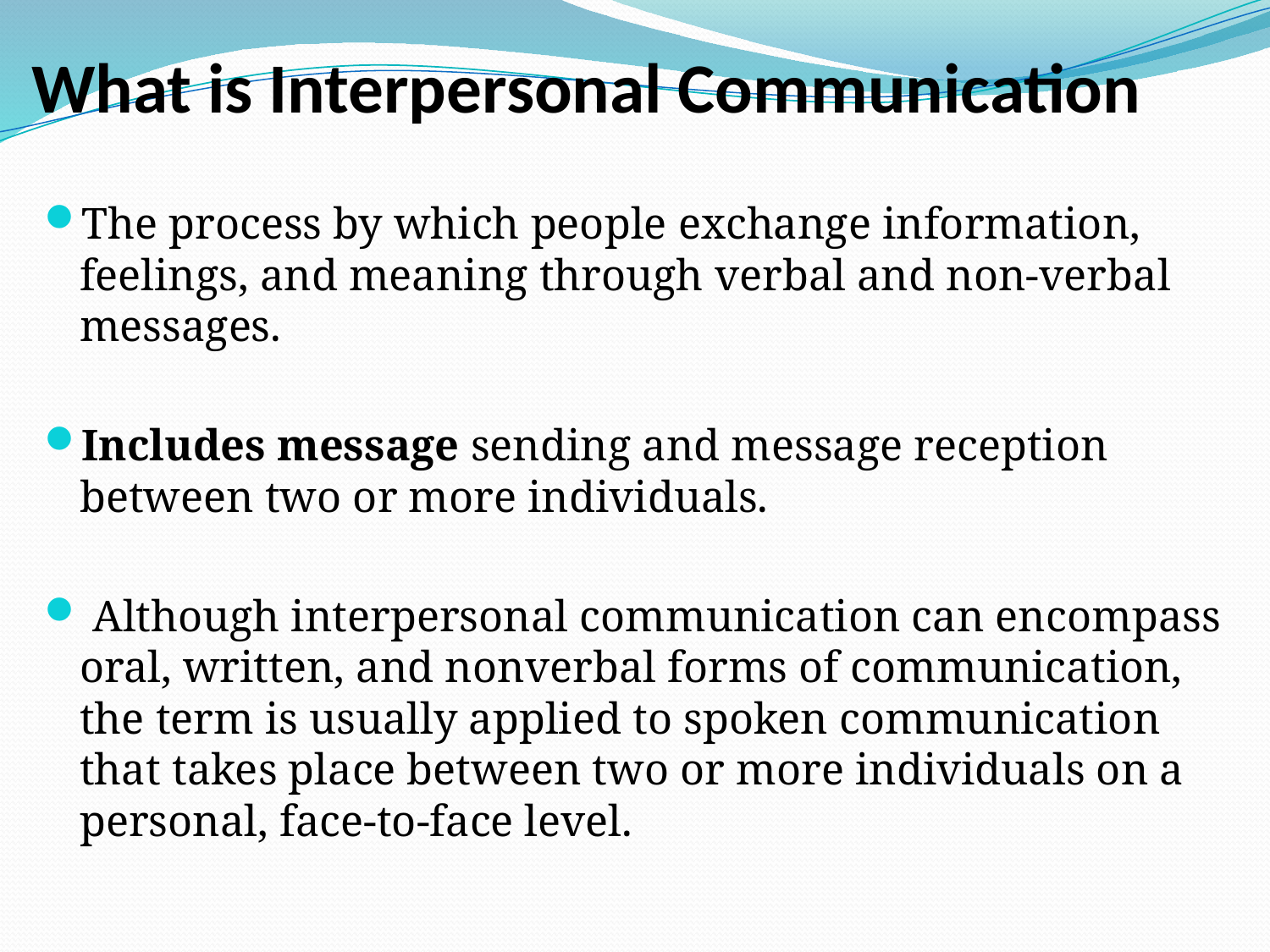

# What is Interpersonal Communication
The process by which people exchange information, feelings, and meaning through verbal and non-verbal messages.

Includes message sending and message reception between two or more individuals.

 Although interpersonal communication can encompass oral, written, and nonverbal forms of communication, the term is usually applied to spoken communication that takes place between two or more individuals on a personal, face-to-face level.